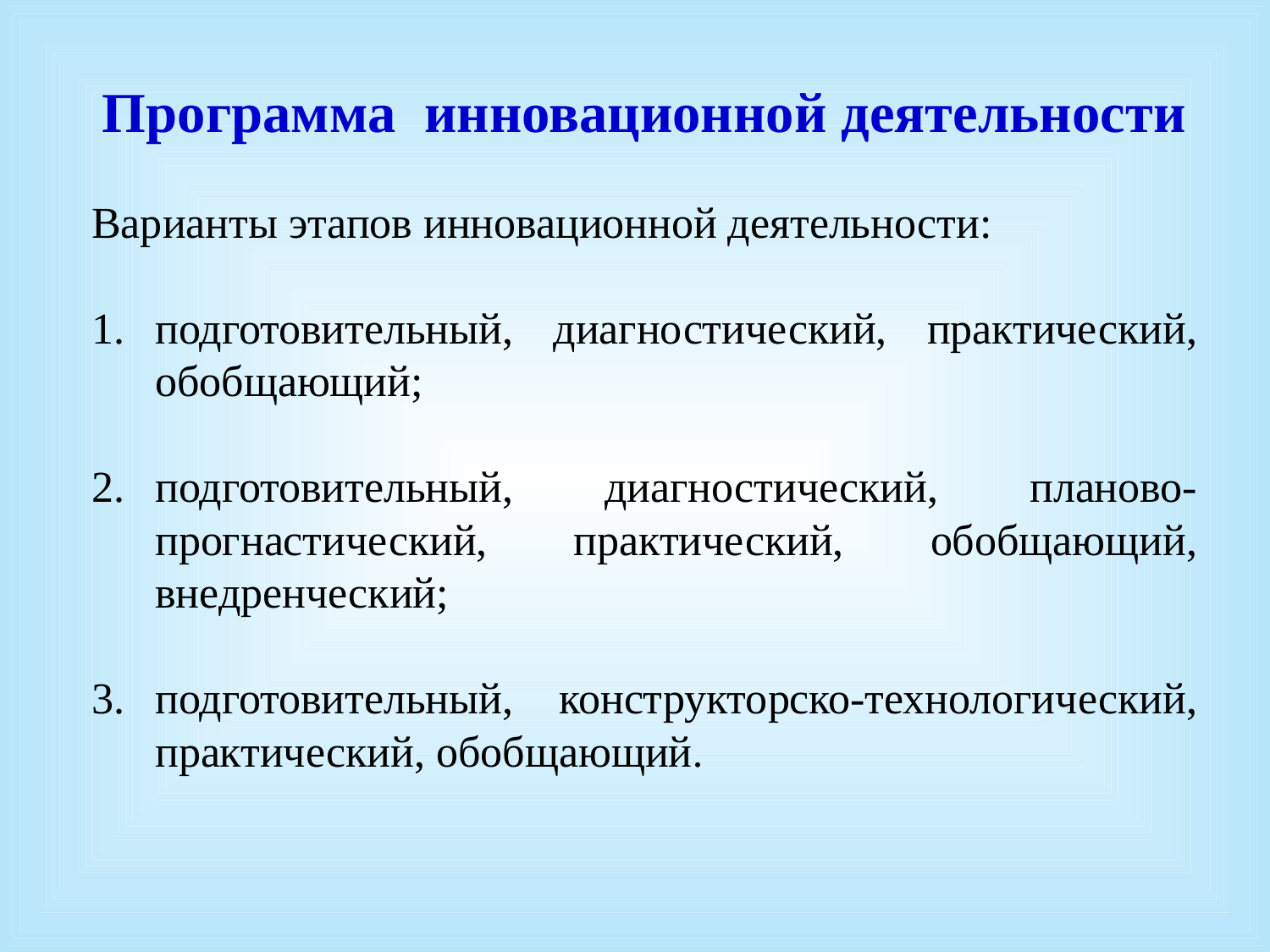

Программа  инновационной деятельности

Варианты этапов инновационной деятельности:

подготовительный, диагностический, практический, обобщающий;

подготовительный, диагностический, планово-прогнастический, практический, обобщающий, внедренческий;

подготовительный, конструкторско-технологический, практический, обобщающий.